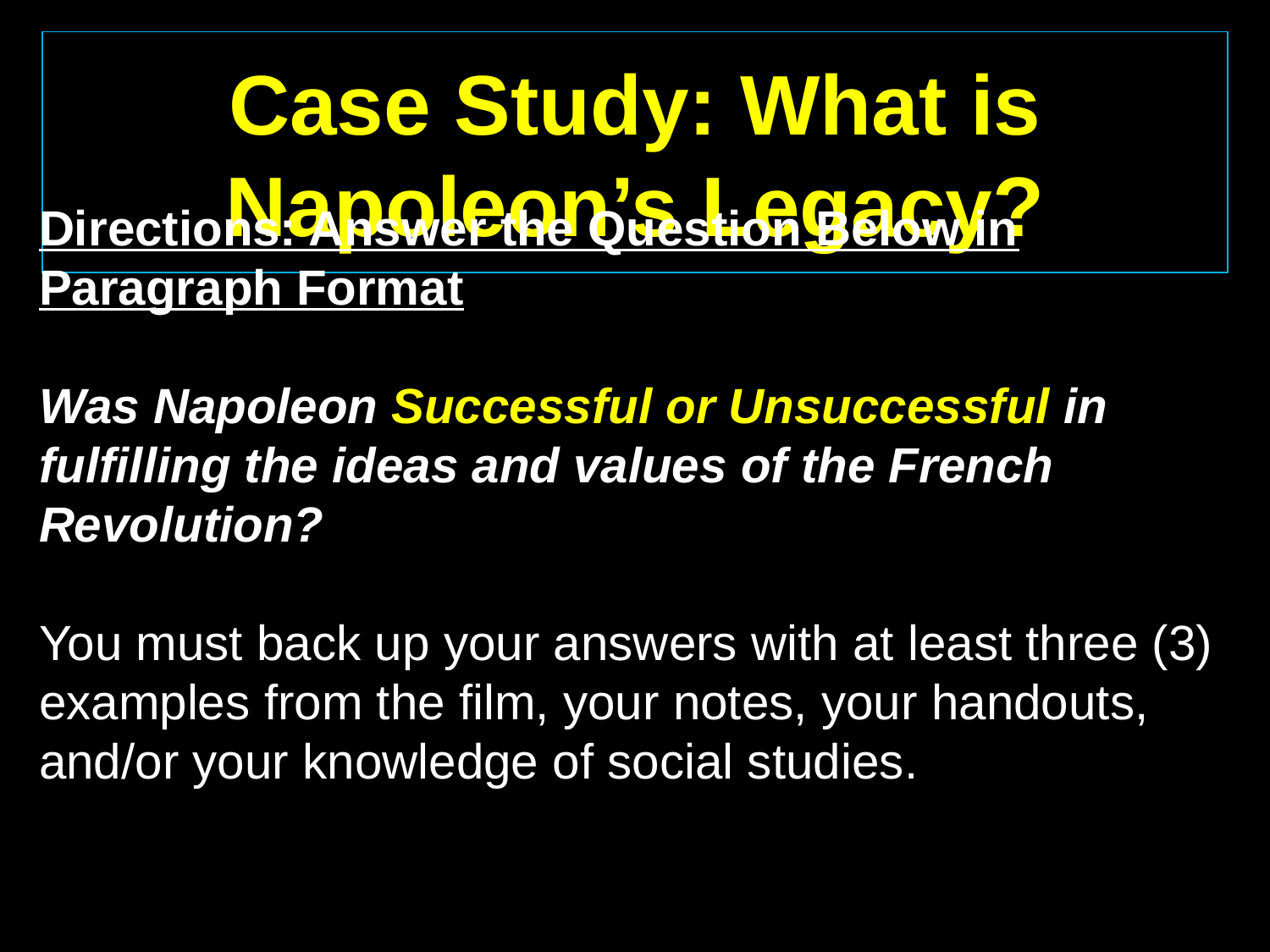

Case Study: What is Napoleon’s Legacy?
Directions: Answer the Question Below in Paragraph Format

Was Napoleon Successful or Unsuccessful in fulfilling the ideas and values of the French Revolution?

You must back up your answers with at least three (3) examples from the film, your notes, your handouts, and/or your knowledge of social studies.